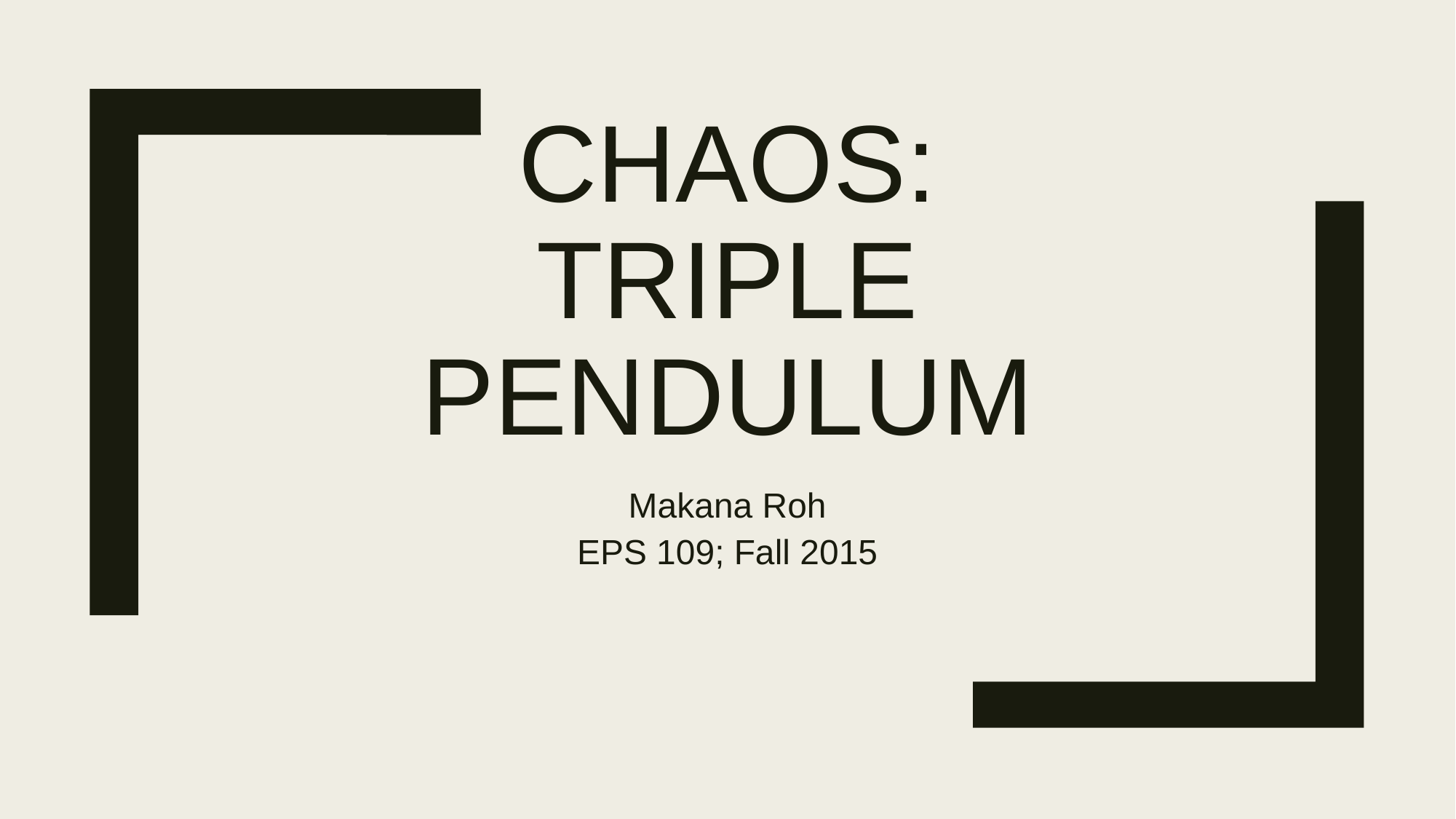

# Chaos: triple pendulum
Makana Roh
EPS 109; Fall 2015